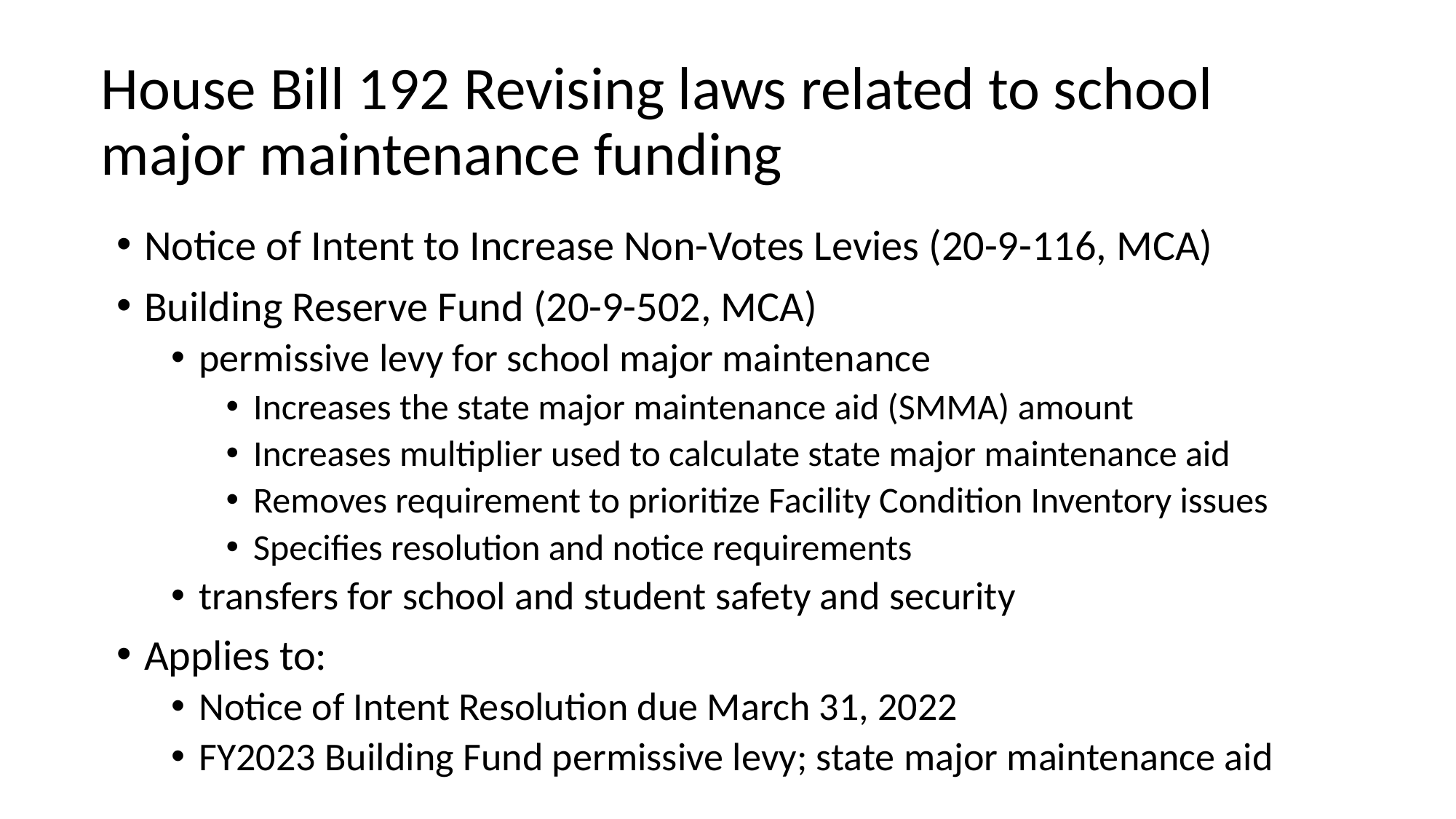

# House Bill 192 Revising laws related to school major maintenance funding
Notice of Intent to Increase Non-Votes Levies (20-9-116, MCA)
Building Reserve Fund (20-9-502, MCA)
permissive levy for school major maintenance
Increases the state major maintenance aid (SMMA) amount
Increases multiplier used to calculate state major maintenance aid
Removes requirement to prioritize Facility Condition Inventory issues
Specifies resolution and notice requirements
transfers for school and student safety and security
Applies to:
Notice of Intent Resolution due March 31, 2022
FY2023 Building Fund permissive levy; state major maintenance aid